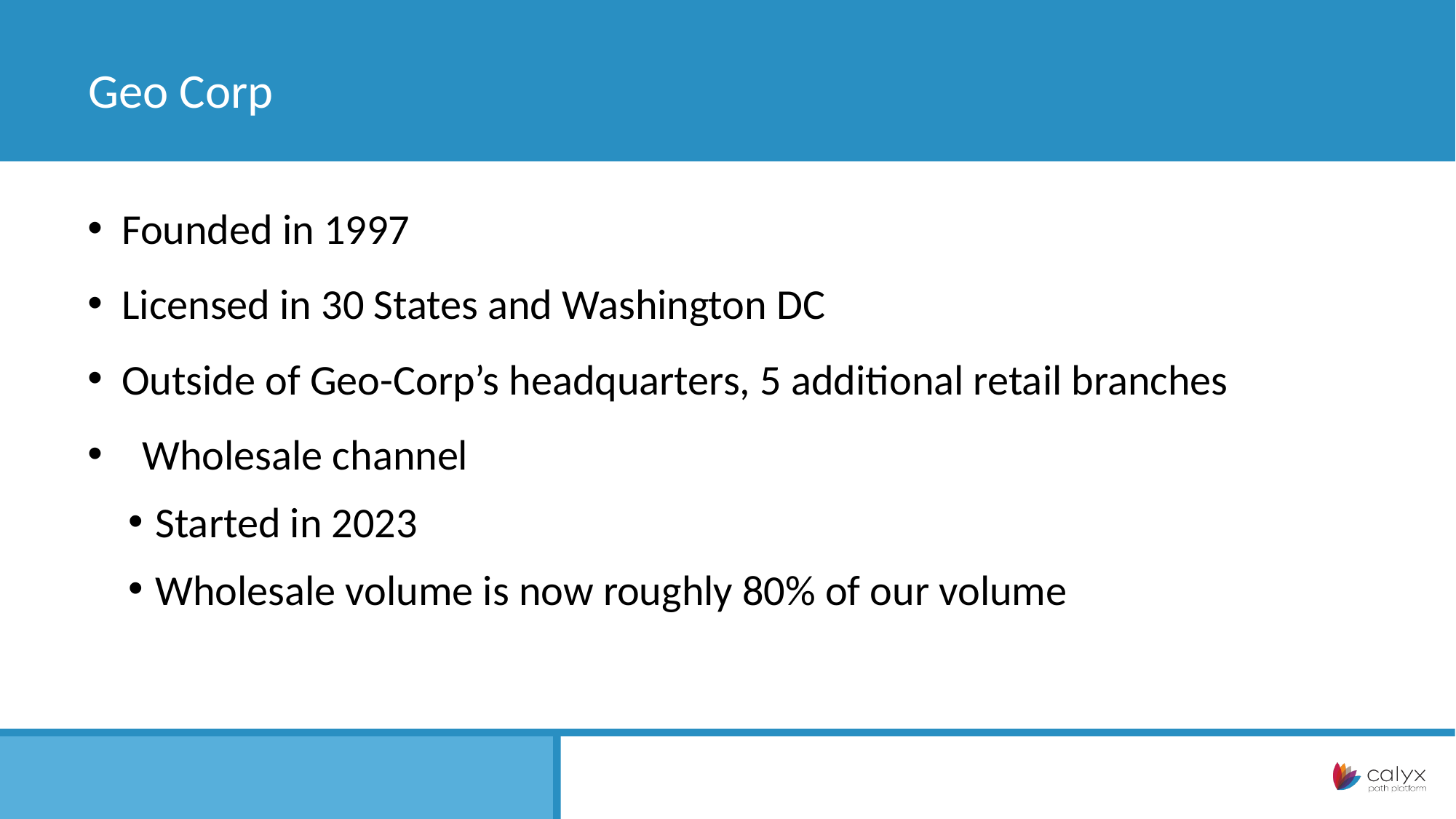

# Geo Corp
Founded in 1997
Licensed in 30 States and Washington DC
Outside of Geo-Corp’s headquarters, 5 additional retail branches
Wholesale channel
Started in 2023
Wholesale volume is now roughly 80% of our volume